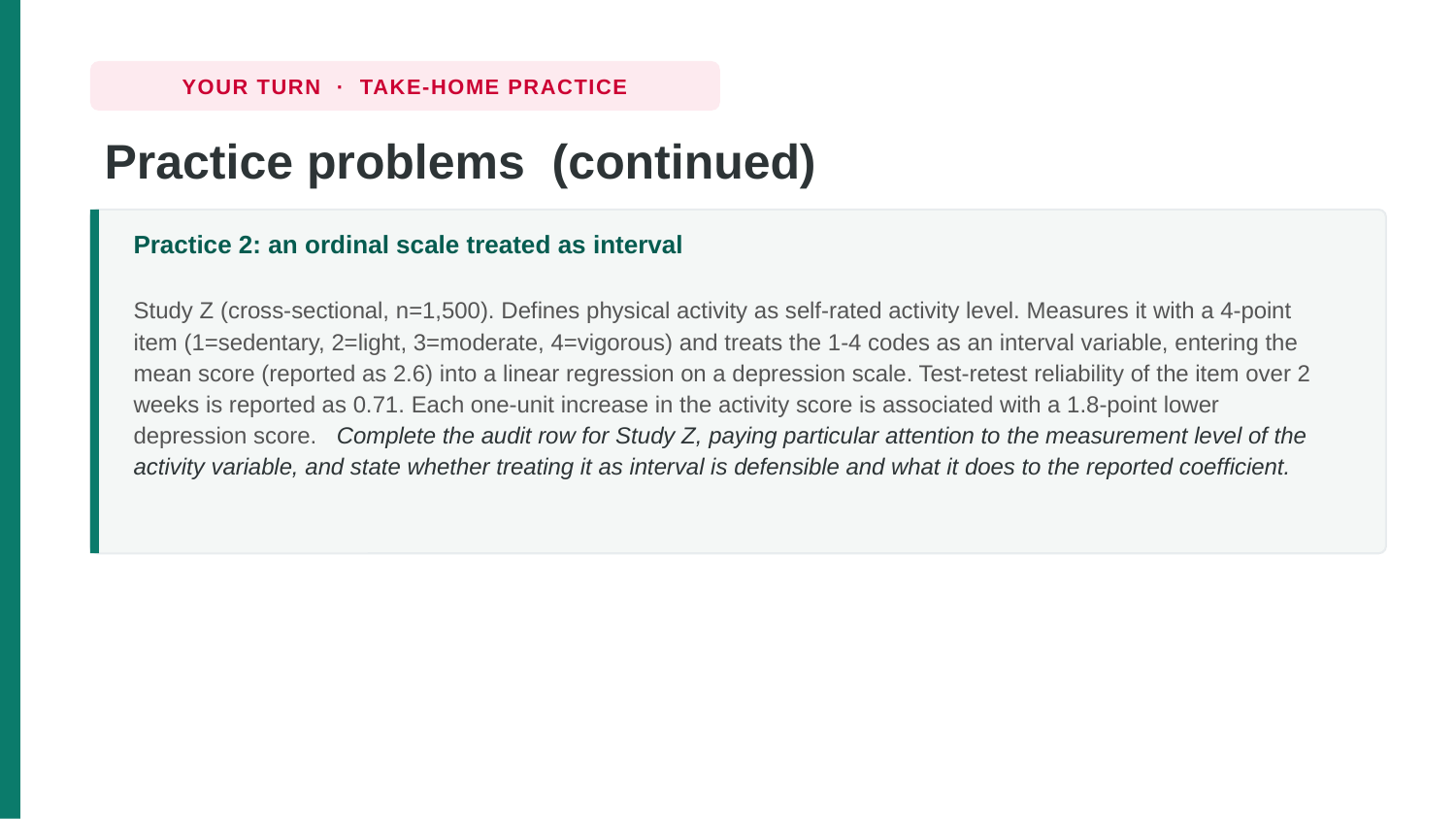

YOUR TURN  ·  TAKE-HOME PRACTICE
Practice problems  (continued)

Practice 2: an ordinal scale treated as interval

Study Z (cross-sectional, n=1,500). Defines physical activity as self-rated activity level. Measures it with a 4-point item (1=sedentary, 2=light, 3=moderate, 4=vigorous) and treats the 1-4 codes as an interval variable, entering the mean score (reported as 2.6) into a linear regression on a depression scale. Test-retest reliability of the item over 2 weeks is reported as 0.71. Each one-unit increase in the activity score is associated with a 1.8-point lower depression score.   Complete the audit row for Study Z, paying particular attention to the measurement level of the activity variable, and state whether treating it as interval is defensible and what it does to the reported coefficient.